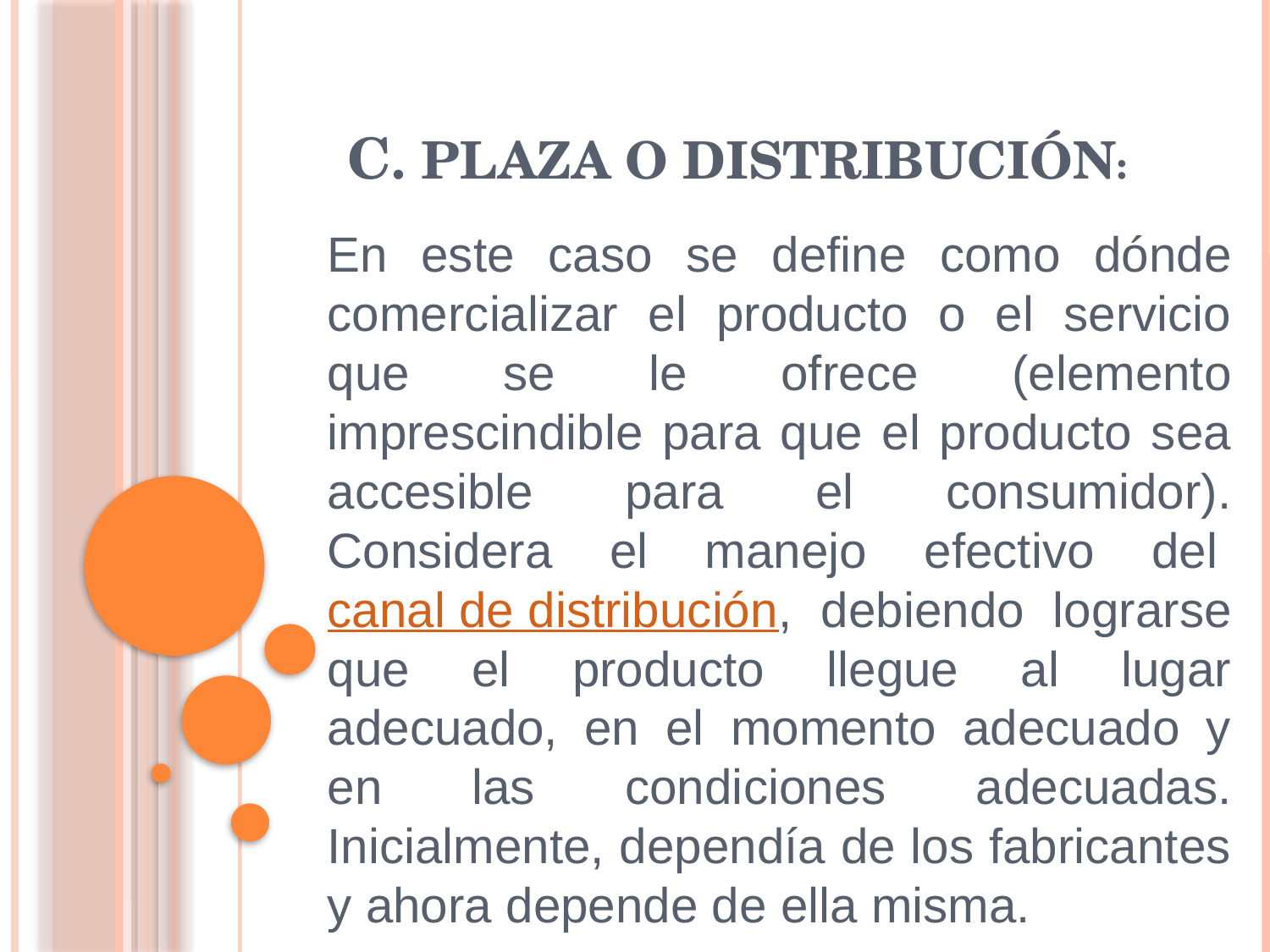

# c. Plaza o distribución:
En este caso se define como dónde comercializar el producto o el servicio que se le ofrece (elemento imprescindible para que el producto sea accesible para el consumidor). Considera el manejo efectivo del canal de distribución, debiendo lograrse que el producto llegue al lugar adecuado, en el momento adecuado y en las condiciones adecuadas. Inicialmente, dependía de los fabricantes y ahora depende de ella misma.